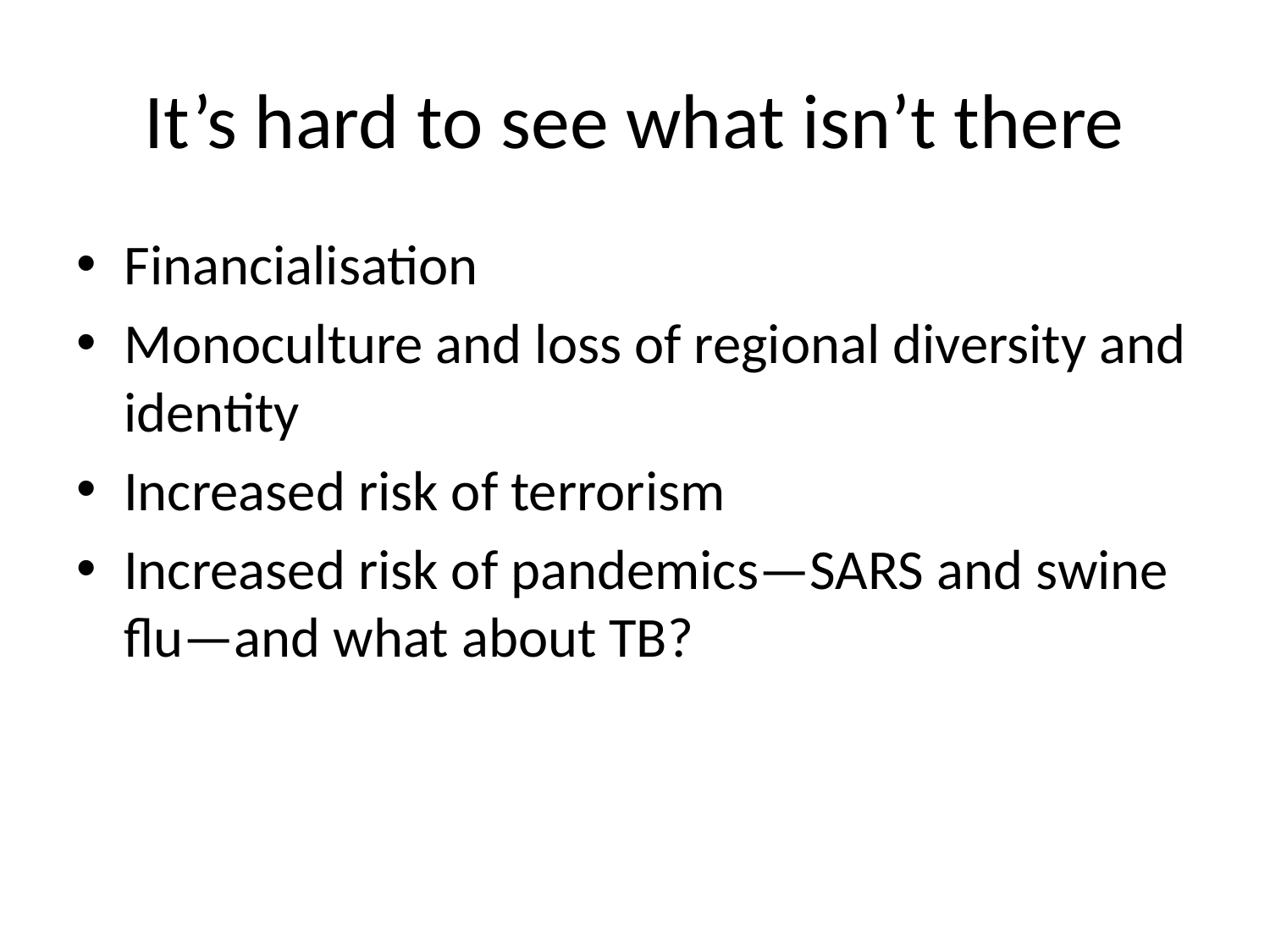

# It’s hard to see what isn’t there
Financialisation
Monoculture and loss of regional diversity and identity
Increased risk of terrorism
Increased risk of pandemics—SARS and swine flu—and what about TB?